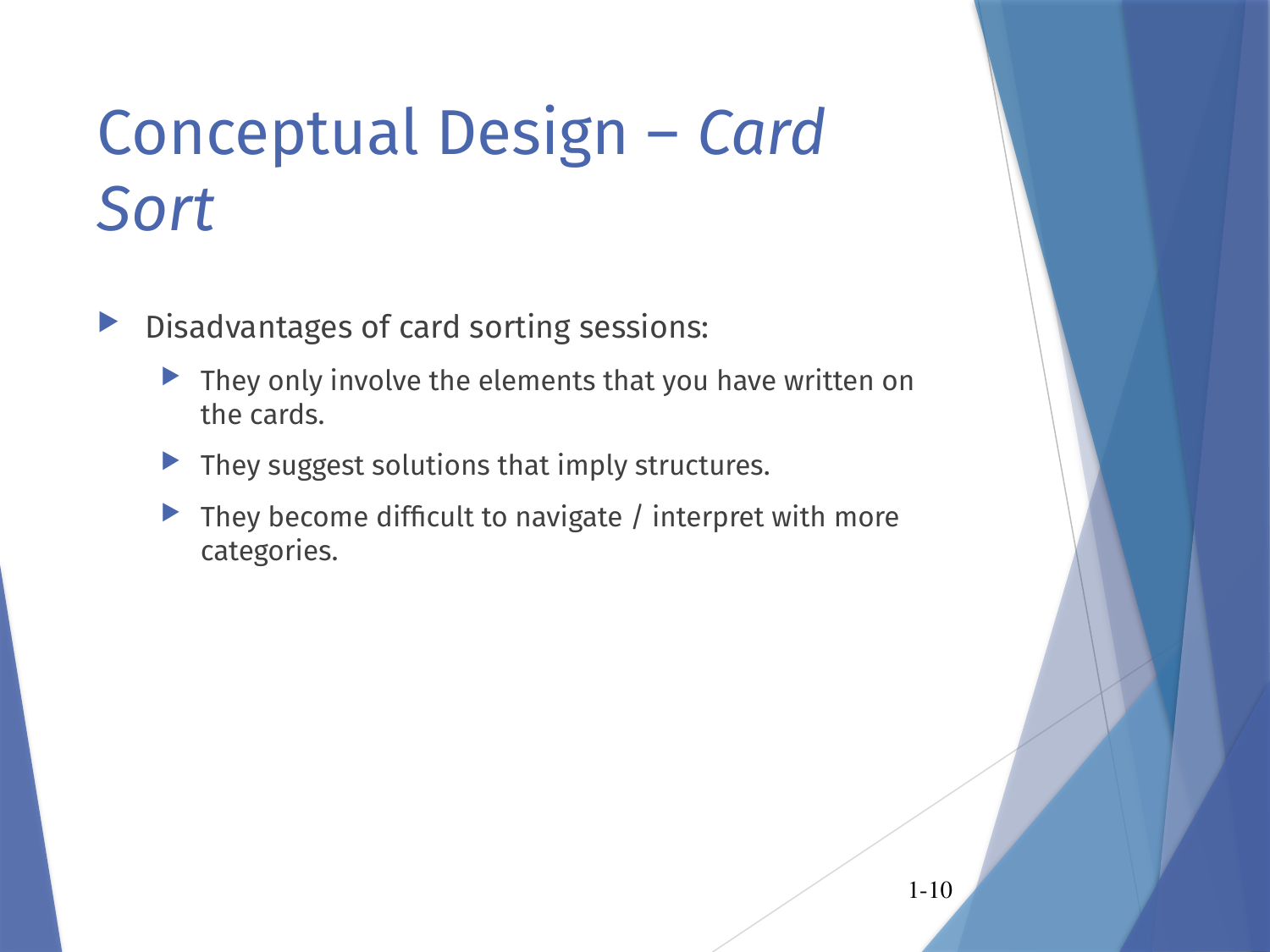

# Conceptual Design – Card Sort
Disadvantages of card sorting sessions:
They only involve the elements that you have written on the cards.
They suggest solutions that imply structures.
They become difficult to navigate / interpret with more categories.
1-10